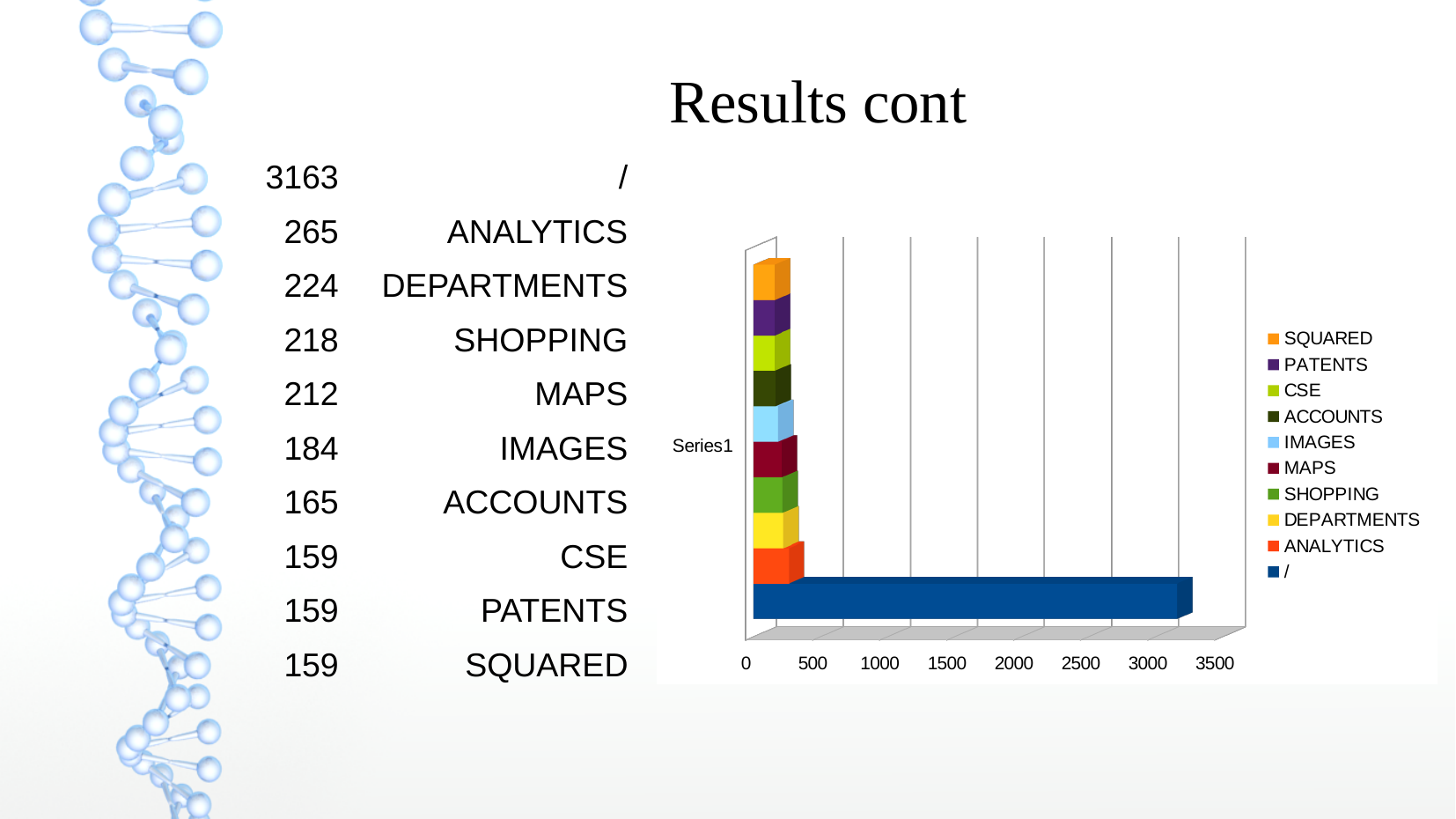

Results cont
| 3163 | / |
| --- | --- |
| 265 | ANALYTICS |
| 224 | DEPARTMENTS |
| 218 | SHOPPING |
| 212 | MAPS |
| 184 | IMAGES |
| 165 | ACCOUNTS |
| 159 | CSE |
| 159 | PATENTS |
| 159 | SQUARED |

[unsupported chart]